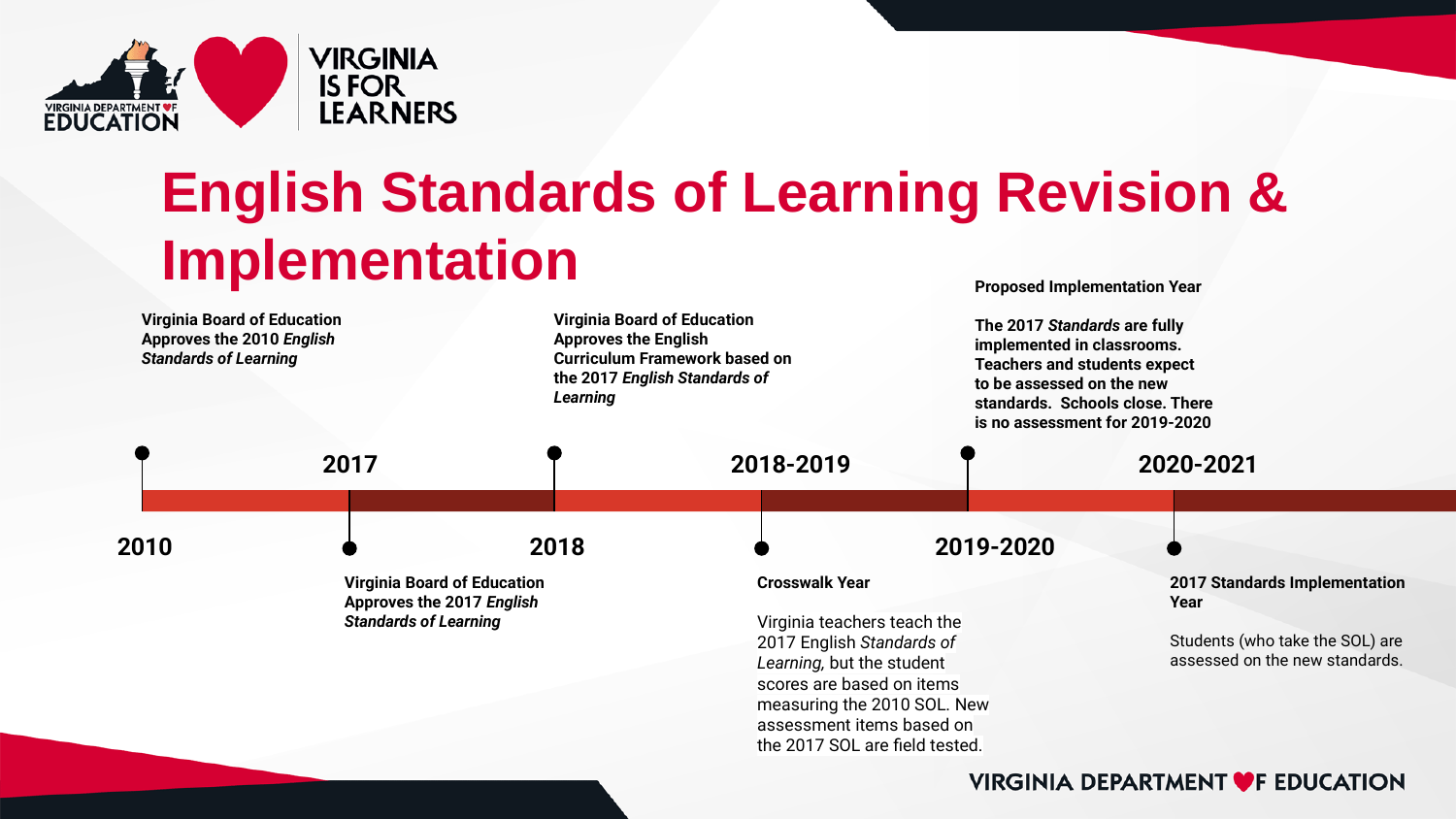

# English Standards of Learning Revision & Implementation
Proposed Implementation Year

The 2017 Standards are fully implemented in classrooms.  Teachers and students expect to be assessed on the new standards.  Schools close. There is no assessment for 2019-2020

2019-2020
Virginia Board of Education Approves the 2010 English Standards of Learning

2010
Virginia Board of Education Approves the English Curriculum Framework based on the 2017 English Standards of Learning

2018
2017

Virginia Board of Education Approves the 2017 English Standards of Learning

2018-2019

Crosswalk Year

Virginia teachers teach the 2017 English Standards of Learning, but the student scores are based on items measuring the 2010 SOL. New assessment items based on the 2017 SOL are field tested.
2020-2021

2017 Standards Implementation Year

Students (who take the SOL) are assessed on the new standards.